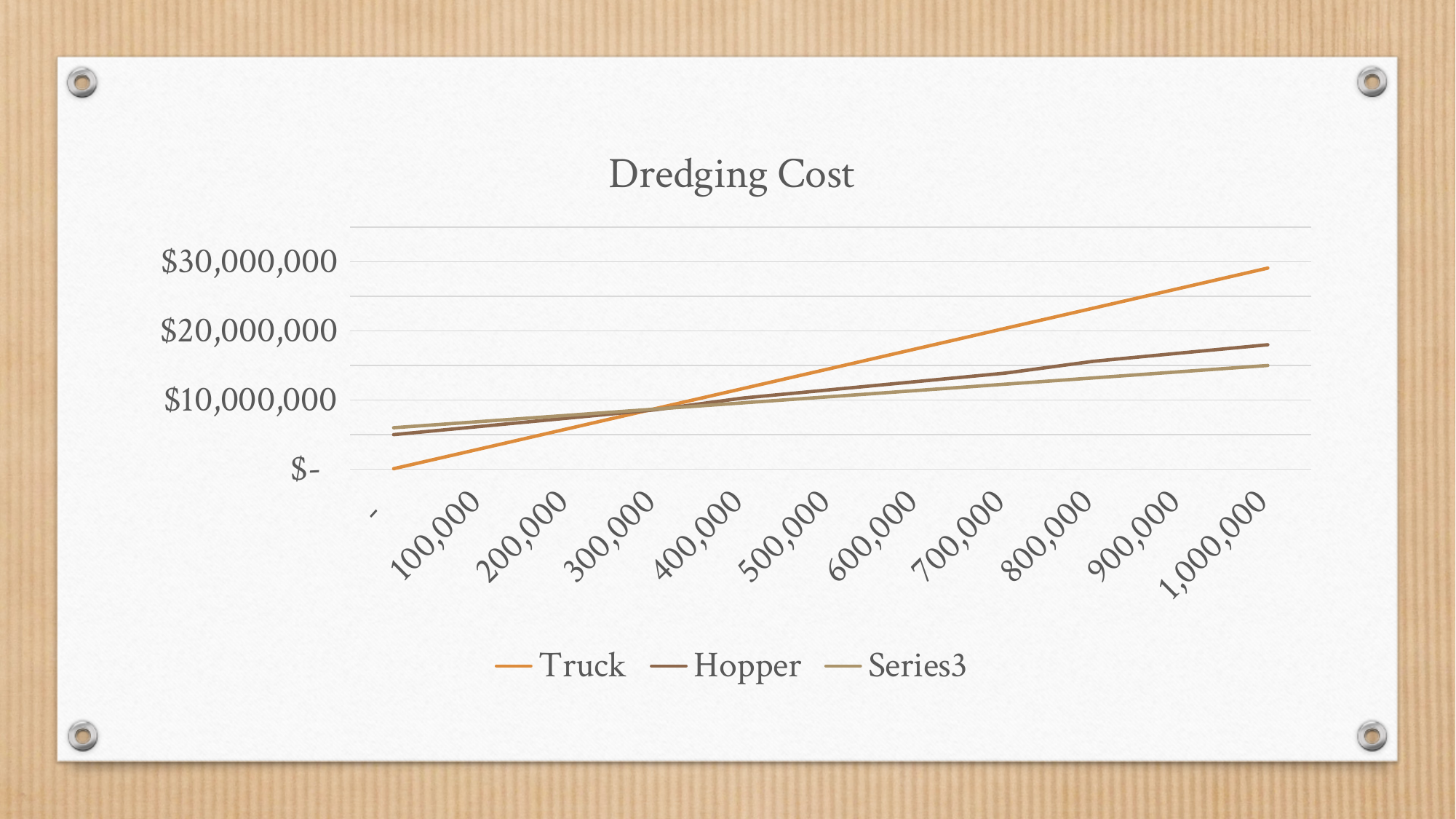

### Chart: Dredging Cost

| Category |  |  |  |
|---|---|---|---|
| 0 | 75000.0 | 5000000.0 | 6000000.0 |
| 100000 | 2975000.0 | 6200000.0 | 6900000.0 |
| 200000 | 5875000.0 | 7400000.0 | 7800000.0 |
| 300000 | 8775000.0 | 8600000.0 | 8700000.0 |
| 400000 | 11675000.0 | 10300000.0 | 9600000.0 |
| 500000 | 14575000.0 | 11500000.0 | 10500000.0 |
| 600000 | 17475000.0 | 12700000.0 | 11400000.0 |
| 700000 | 20375000.0 | 13900000.0 | 12300000.0 |
| 800000 | 23275000.0 | 15600000.0 | 13200000.0 |
| 900000 | 26175000.0 | 16800000.0 | 14100000.0 |
| 1000000 | 29075000.0 | 18000000.0 | 15000000.0 |